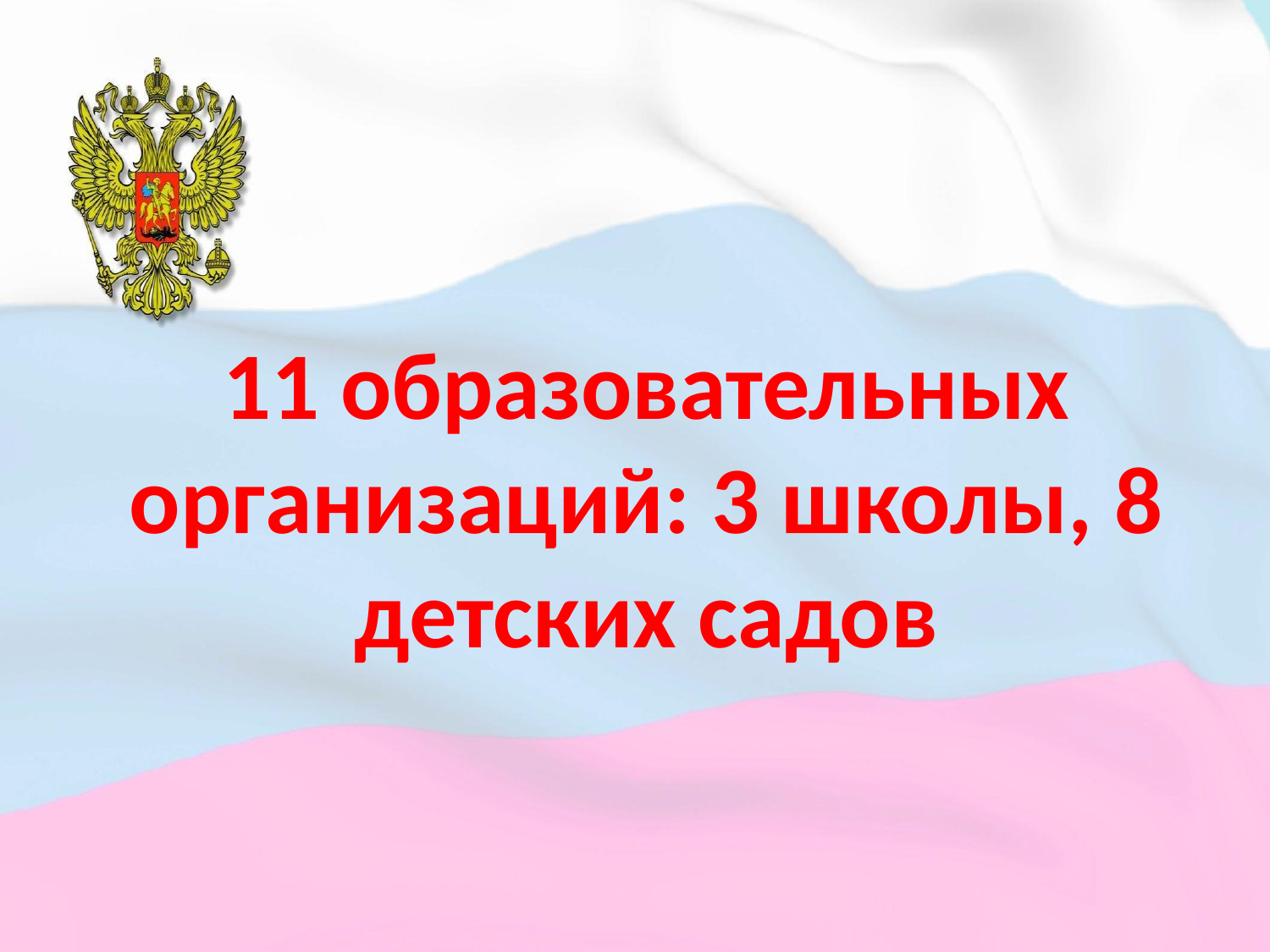

# 11 образовательных организаций: 3 школы, 8 детских садов